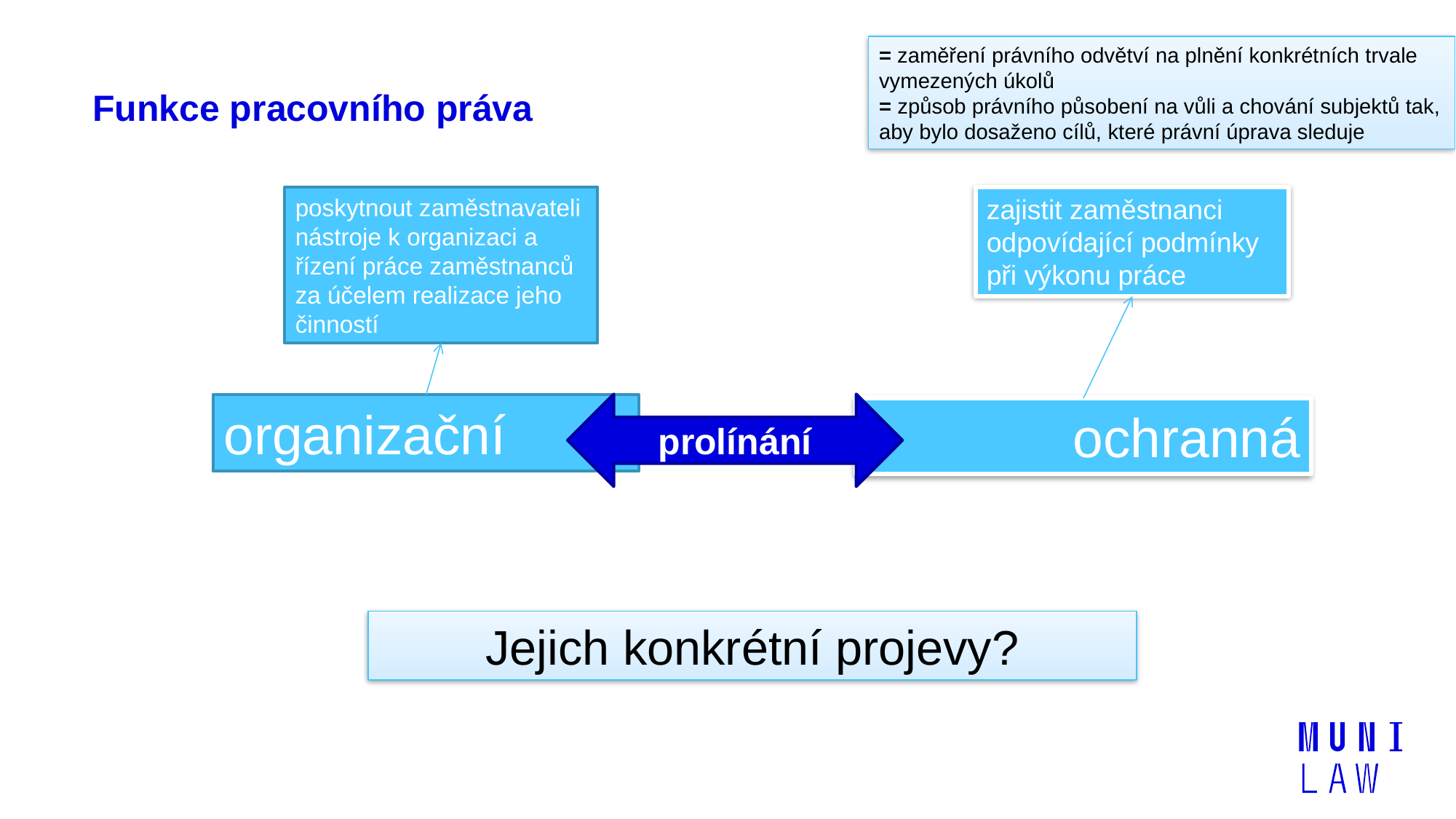

= zaměření právního odvětví na plnění konkrétních trvale vymezených úkolů
= způsob právního působení na vůli a chování subjektů tak, aby bylo dosaženo cílů, které právní úprava sleduje
# Funkce pracovního práva
poskytnout zaměstnavateli nástroje k organizaci a řízení práce zaměstnanců za účelem realizace jeho činností
zajistit zaměstnanci odpovídající podmínky při výkonu práce

prolínání
organizační
ochranná
Jejich konkrétní projevy?